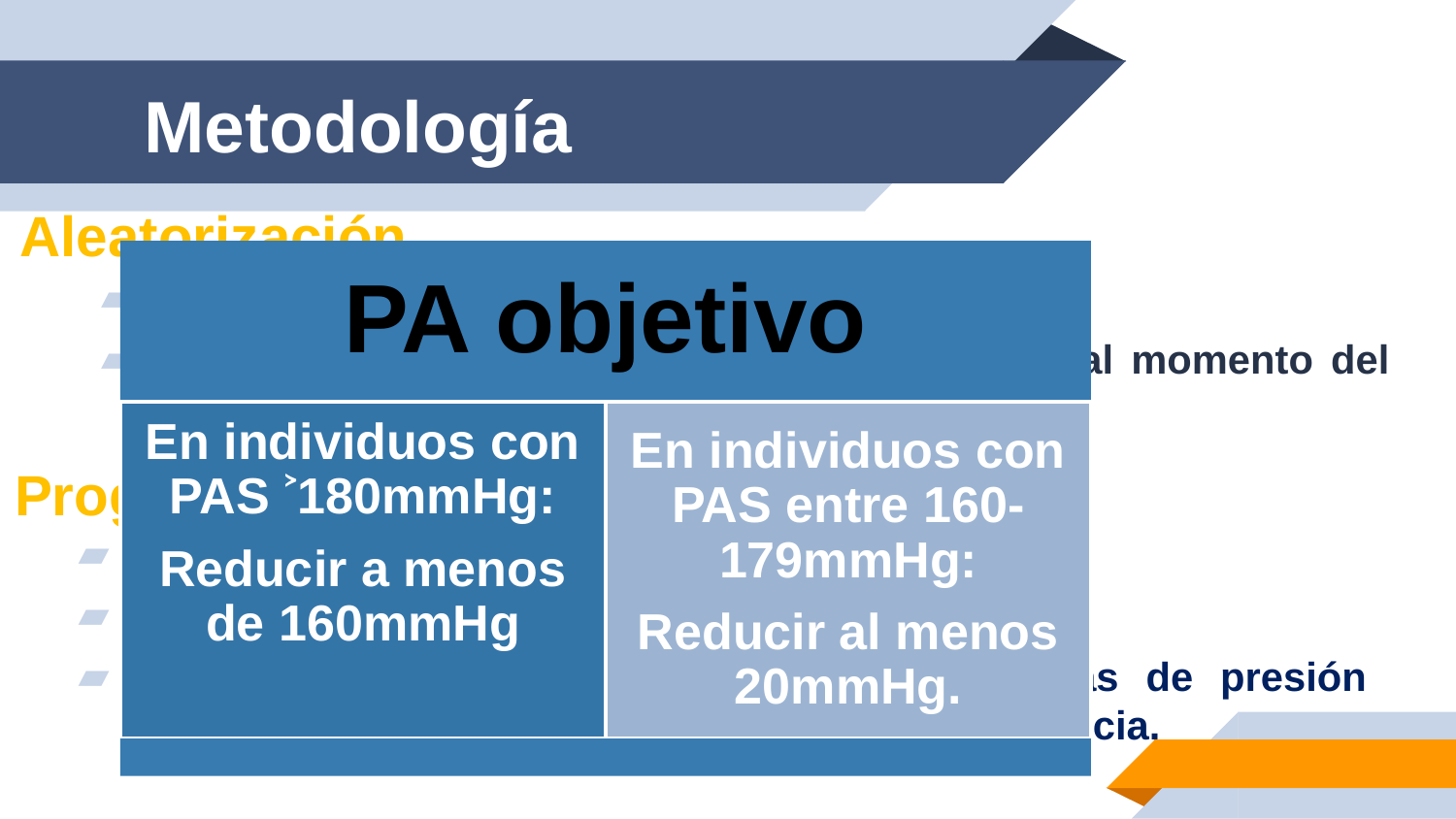

# Metodología
Aleatorización
PA objetivo
En individuos con PAS ˃180mmHg:
Reducir a menos de 160mmHg

En individuos con PAS entre 160-179mmHg:
Reducir al menos 20mmHg.
Por centro clínico.
Por estado de la medicación antihipertensiva al momento del contacto inicial.
Programa de tratamiento
Asignación al azar. Doble ciego.
Una dosis inicial de tratamiento.
PA de referencia: promedio de cuatro lecturas de presión arterial en la primera y segunda visitas de referencia.